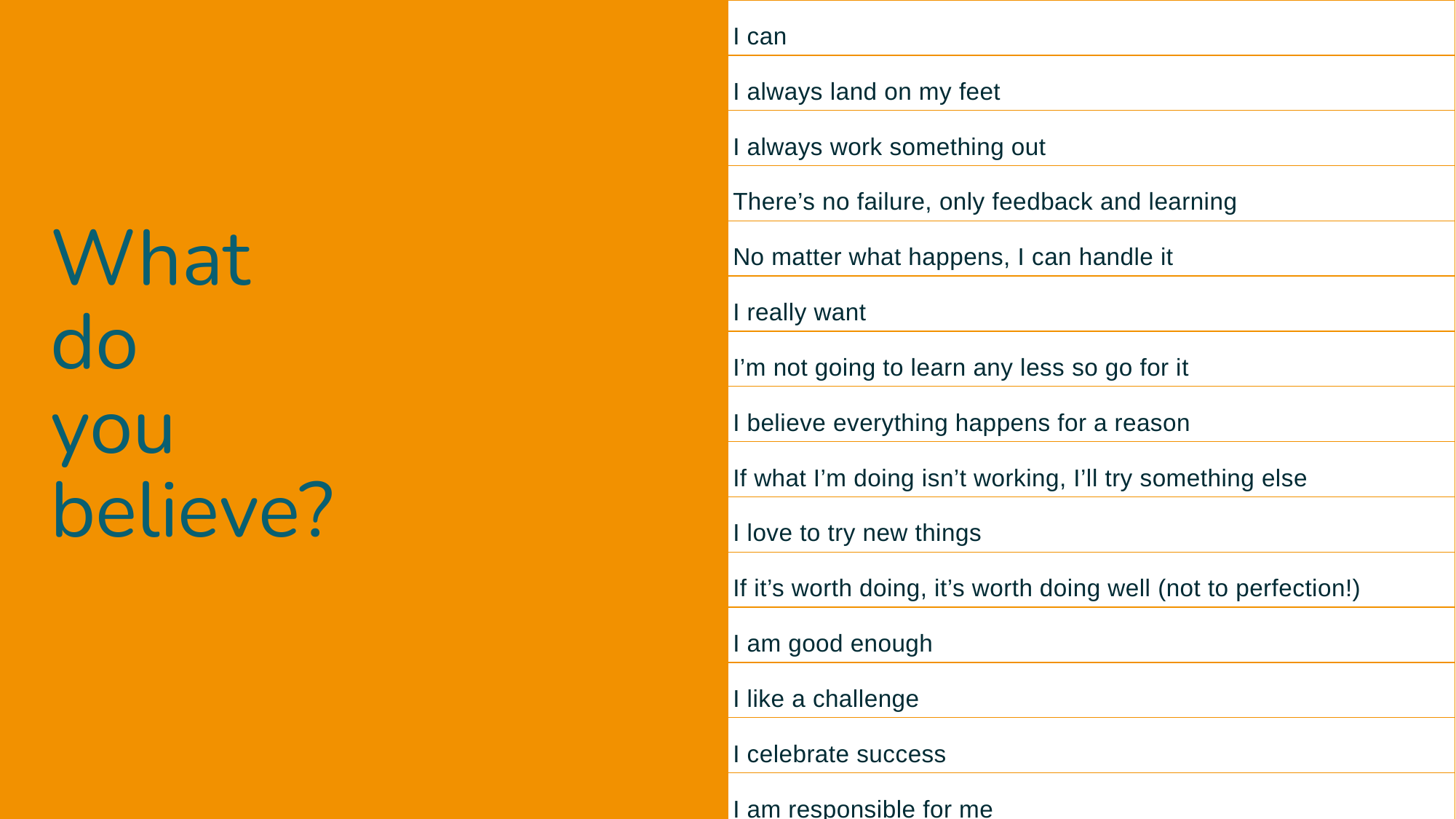

| I can |
| --- |
| I always land on my feet |
| I always work something out |
| There’s no failure, only feedback and learning |
| No matter what happens, I can handle it |
| I really want |
| I’m not going to learn any less so go for it |
| I believe everything happens for a reason |
| If what I’m doing isn’t working, I’ll try something else |
| I love to try new things |
| If it’s worth doing, it’s worth doing well (not to perfection!) |
| I am good enough |
| I like a challenge |
| I celebrate success |
| I am responsible for me |
What
do
you
believe?